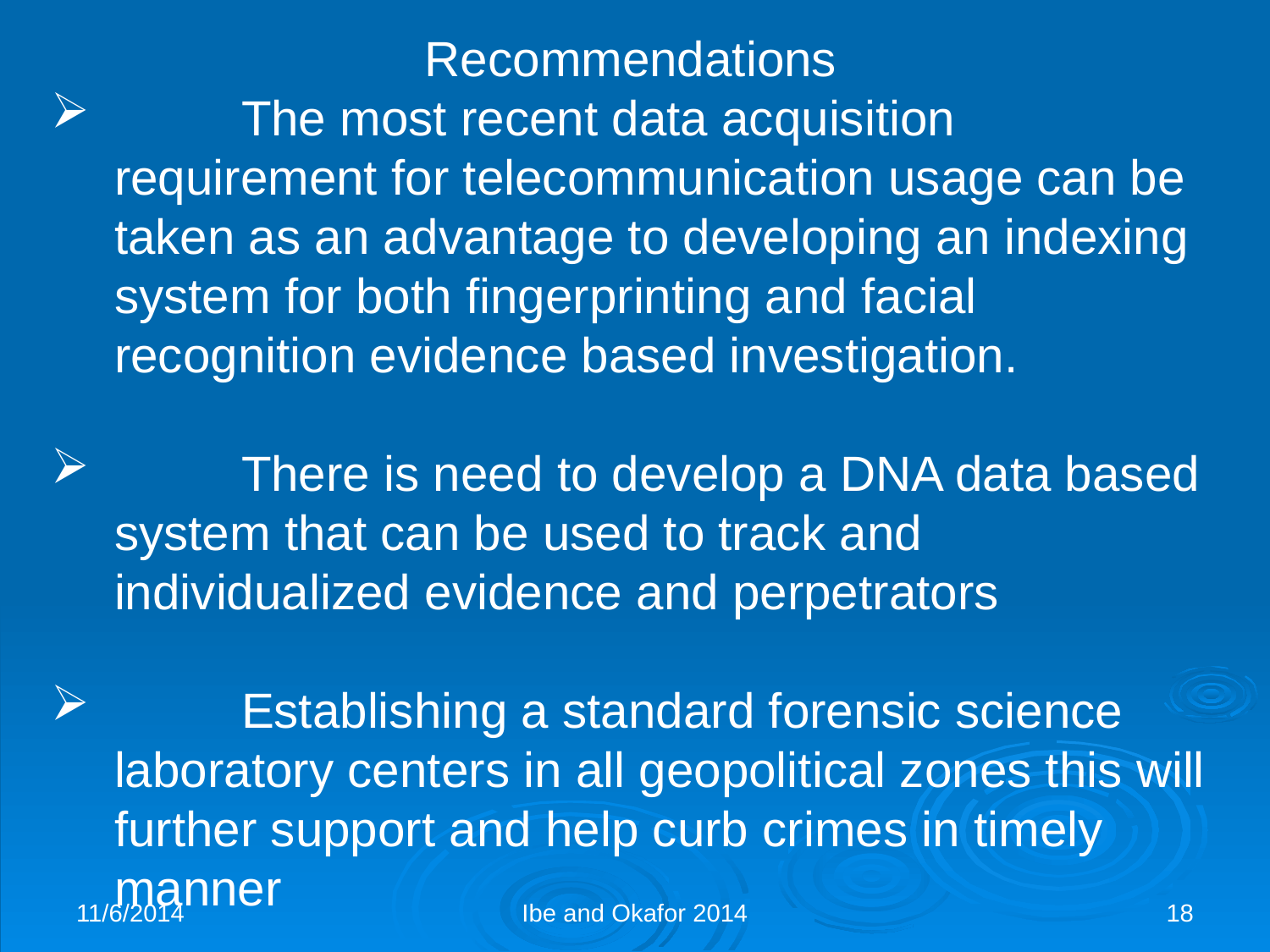

Recommendations
	The most recent data acquisition requirement for telecommunication usage can be taken as an advantage to developing an indexing system for both fingerprinting and facial recognition evidence based investigation.

	There is need to develop a DNA data based system that can be used to track and individualized evidence and perpetrators

	Establishing a standard forensic science laboratory centers in all geopolitical zones this will further support and help curb crimes in timely manner
11/6/2014
Ibe and Okafor 2014
18